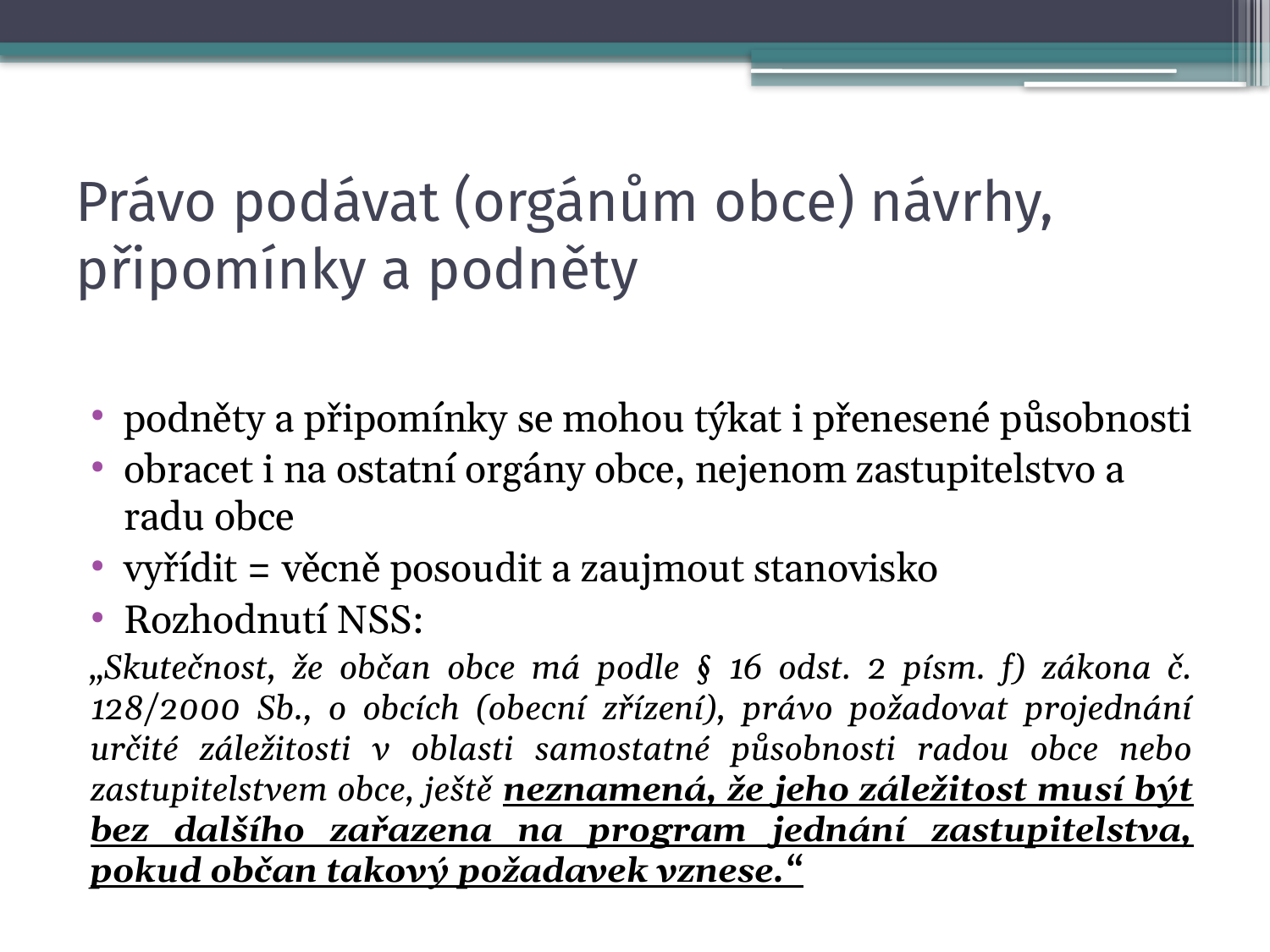

# Právo podávat (orgánům obce) návrhy, připomínky a podněty
podněty a připomínky se mohou týkat i přenesené působnosti
obracet i na ostatní orgány obce, nejenom zastupitelstvo a radu obce
vyřídit = věcně posoudit a zaujmout stanovisko
Rozhodnutí NSS:
„Skutečnost, že občan obce má podle § 16 odst. 2 písm. f) zákona č. 128/2000 Sb., o obcích (obecní zřízení), právo požadovat projednání určité záležitosti v oblasti samostatné působnosti radou obce nebo zastupitelstvem obce, ještě neznamená, že jeho záležitost musí být bez dalšího zařazena na program jednání zastupitelstva, pokud občan takový požadavek vznese.“